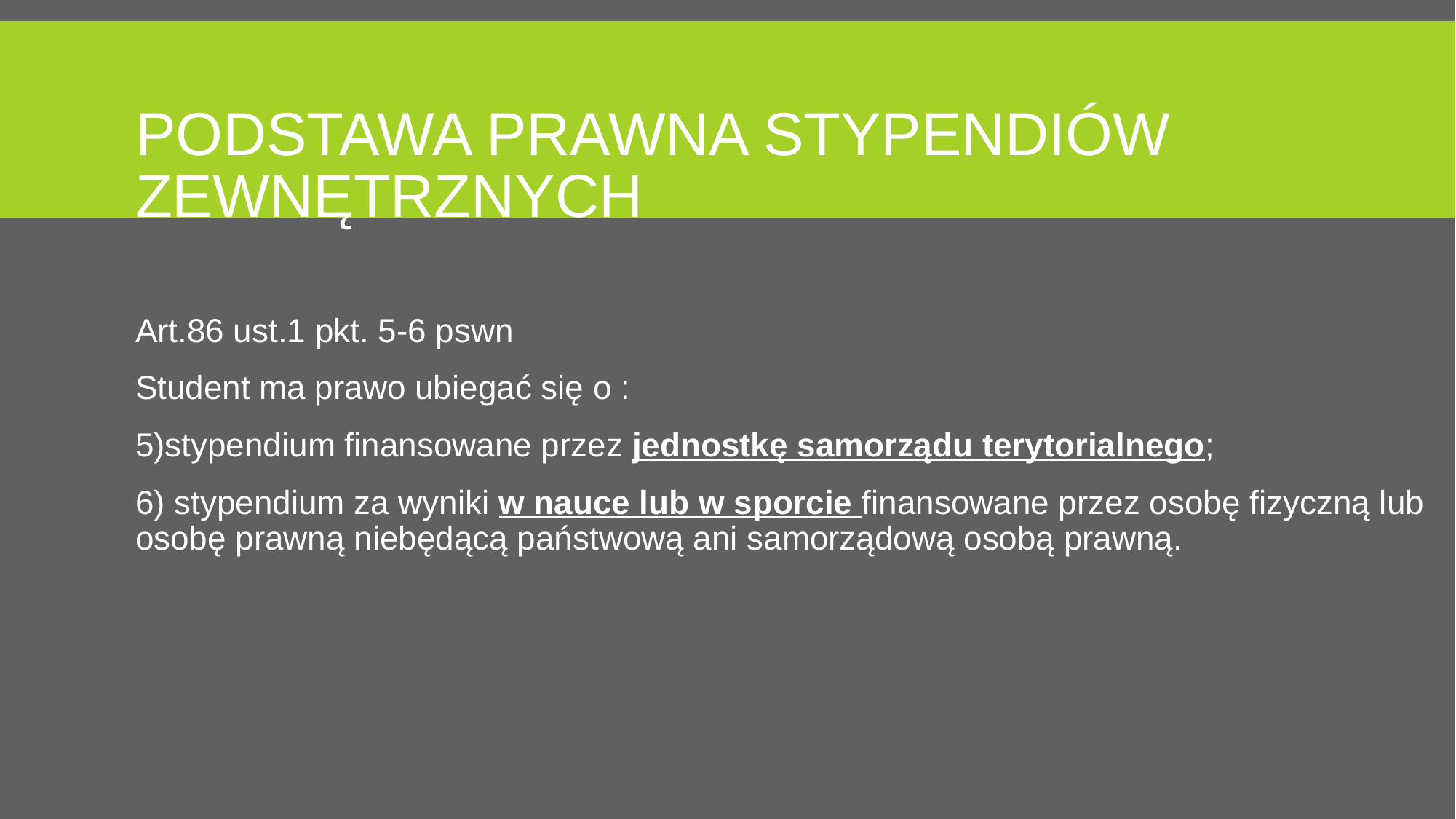

# Podstawa prawna stypendiów zewnętrznych

Art.86 ust.1 pkt. 5-6 pswn
Student ma prawo ubiegać się o :
5)stypendium finansowane przez jednostkę samorządu terytorialnego;
6) stypendium za wyniki w nauce lub w sporcie finansowane przez osobę fizyczną lub osobę prawną niebędącą państwową ani samorządową osobą prawną.